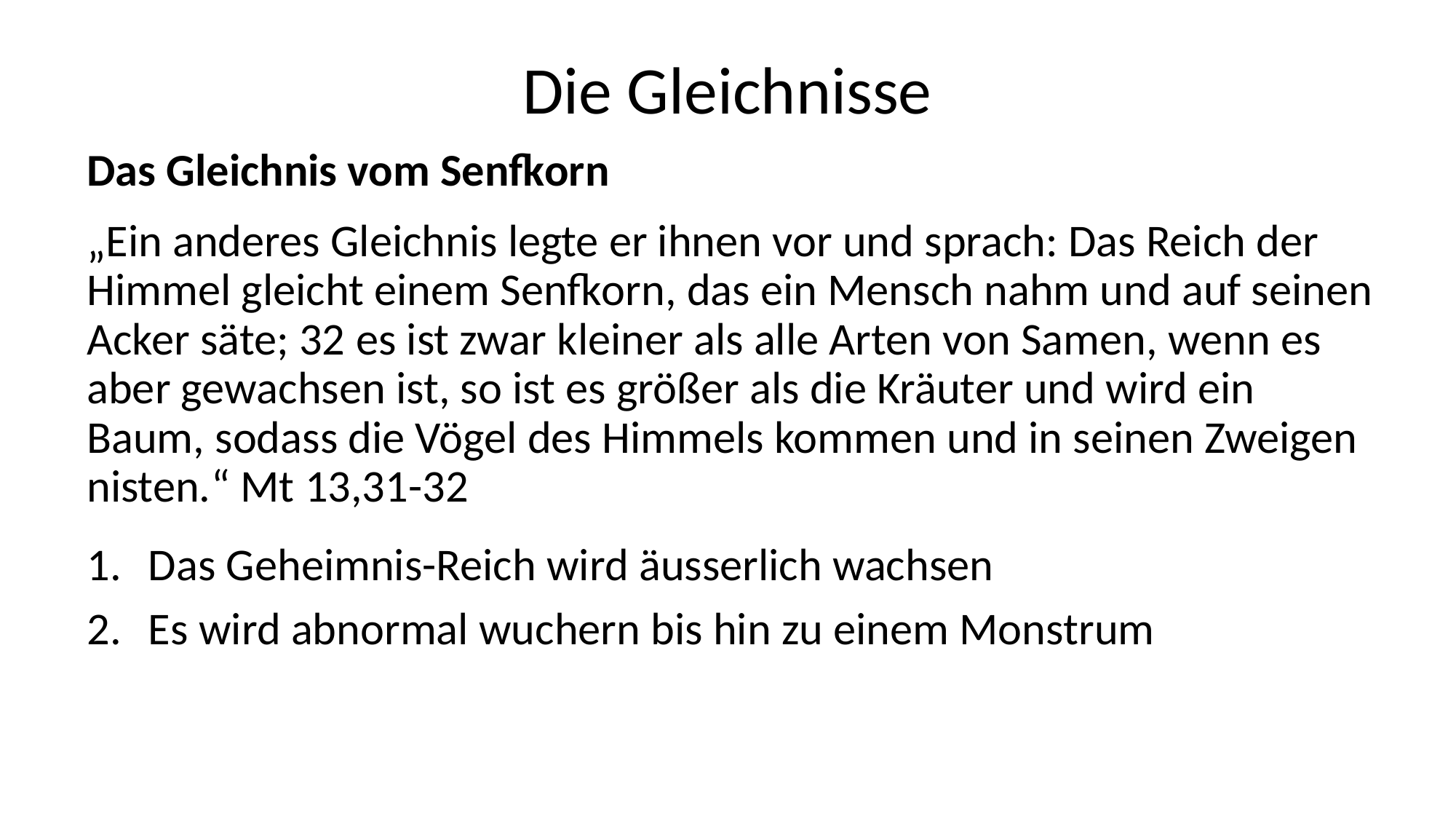

# Die Gleichnisse
Das Gleichnis vom Senfkorn
„Ein anderes Gleichnis legte er ihnen vor und sprach: Das Reich der Himmel gleicht einem Senfkorn, das ein Mensch nahm und auf seinen Acker säte; 32 es ist zwar kleiner als alle Arten von Samen, wenn es aber gewachsen ist, so ist es größer als die Kräuter und wird ein Baum, sodass die Vögel des Himmels kommen und in seinen Zweigen nisten.“ Mt 13,31-32
Das Geheimnis-Reich wird äusserlich wachsen
Es wird abnormal wuchern bis hin zu einem Monstrum